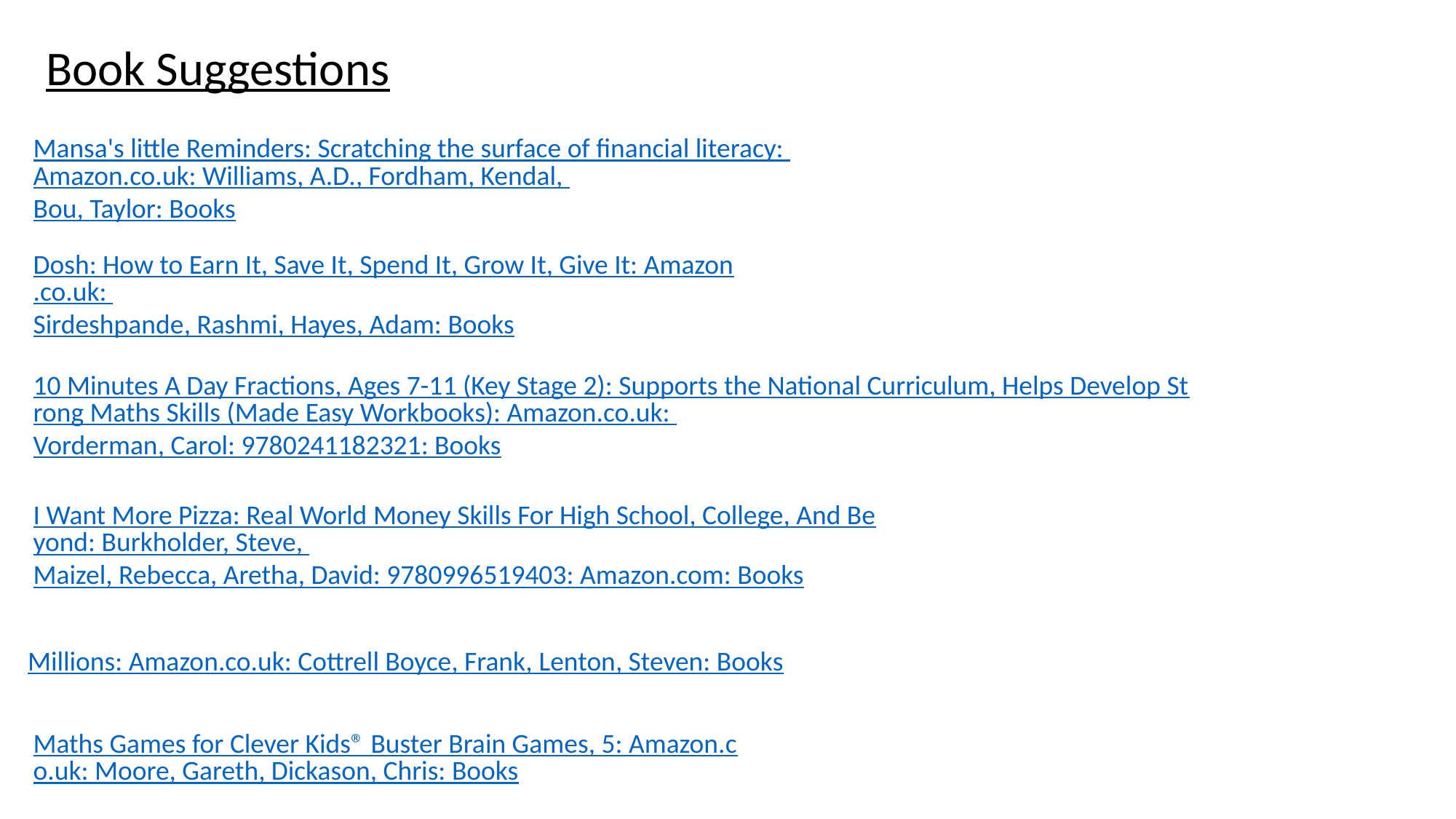

Book Suggestions
Mansa's little Reminders: Scratching the surface of financial literacy: Amazon.co.uk: Williams, A.D., Fordham, Kendal, Bou, Taylor: Books
Dosh: How to Earn It, Save It, Spend It, Grow It, Give It: Amazon.co.uk: Sirdeshpande, Rashmi, Hayes, Adam: Books
10 Minutes A Day Fractions, Ages 7-11 (Key Stage 2): Supports the National Curriculum, Helps Develop Strong Maths Skills (Made Easy Workbooks): Amazon.co.uk: Vorderman, Carol: 9780241182321: Books
I Want More Pizza: Real World Money Skills For High School, College, And Beyond: Burkholder, Steve, Maizel, Rebecca, Aretha, David: 9780996519403: Amazon.com: Books
Millions: Amazon.co.uk: Cottrell Boyce, Frank, Lenton, Steven: Books
Maths Games for Clever Kids® Buster Brain Games, 5: Amazon.co.uk: Moore, Gareth, Dickason, Chris: Books